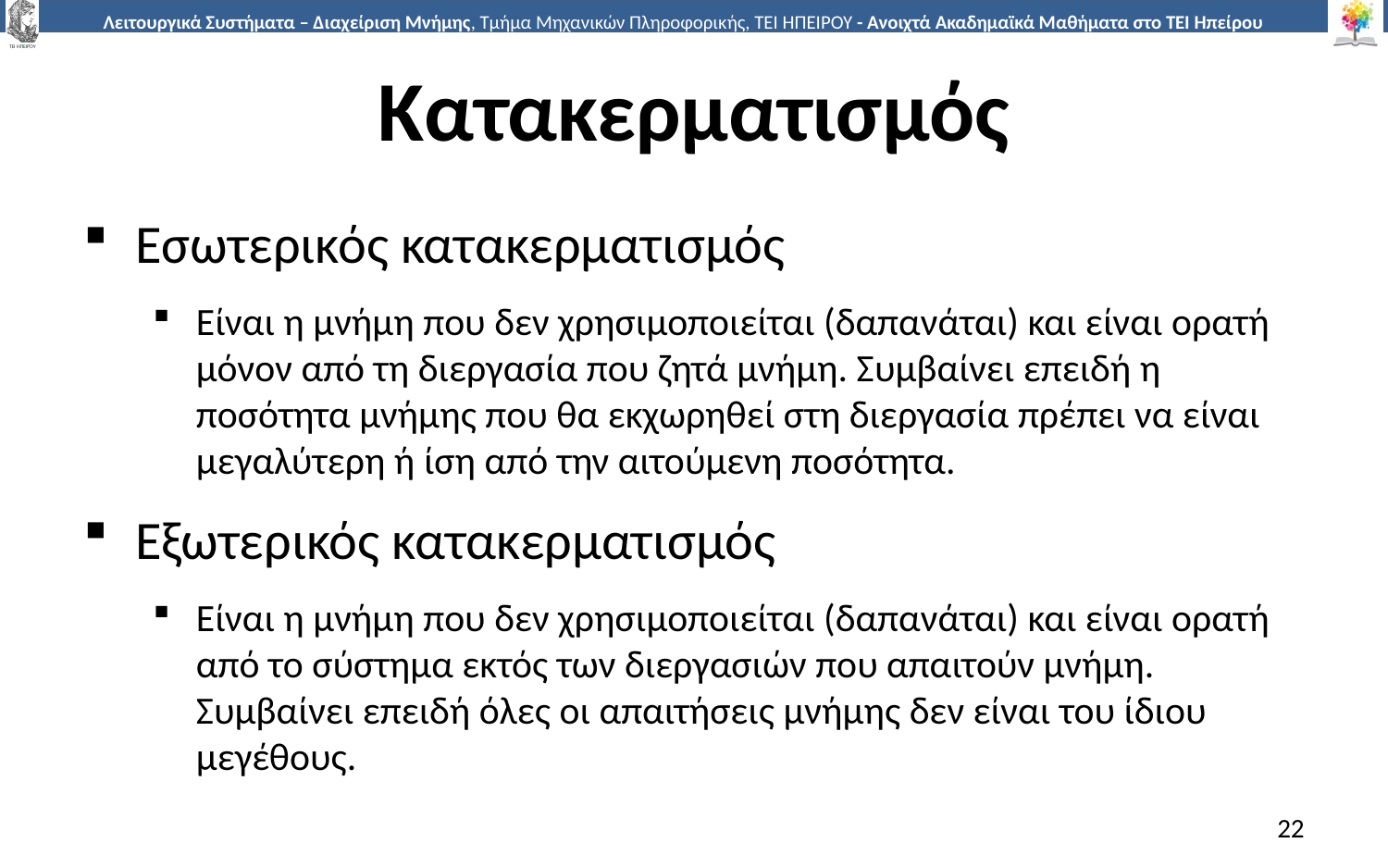

# Κατακερματισμός
Εσωτερικός κατακερματισμός
Είναι η μνήμη που δεν χρησιμοποιείται (δαπανάται) και είναι ορατή μόνον από τη διεργασία που ζητά μνήμη. Συμβαίνει επειδή η ποσότητα μνήμης που θα εκχωρηθεί στη διεργασία πρέπει να είναι μεγαλύτερη ή ίση από την αιτούμενη ποσότητα.
Εξωτερικός κατακερματισμός
Είναι η μνήμη που δεν χρησιμοποιείται (δαπανάται) και είναι ορατή από το σύστημα εκτός των διεργασιών που απαιτούν μνήμη. Συμβαίνει επειδή όλες οι απαιτήσεις μνήμης δεν είναι του ίδιου μεγέθους.
22